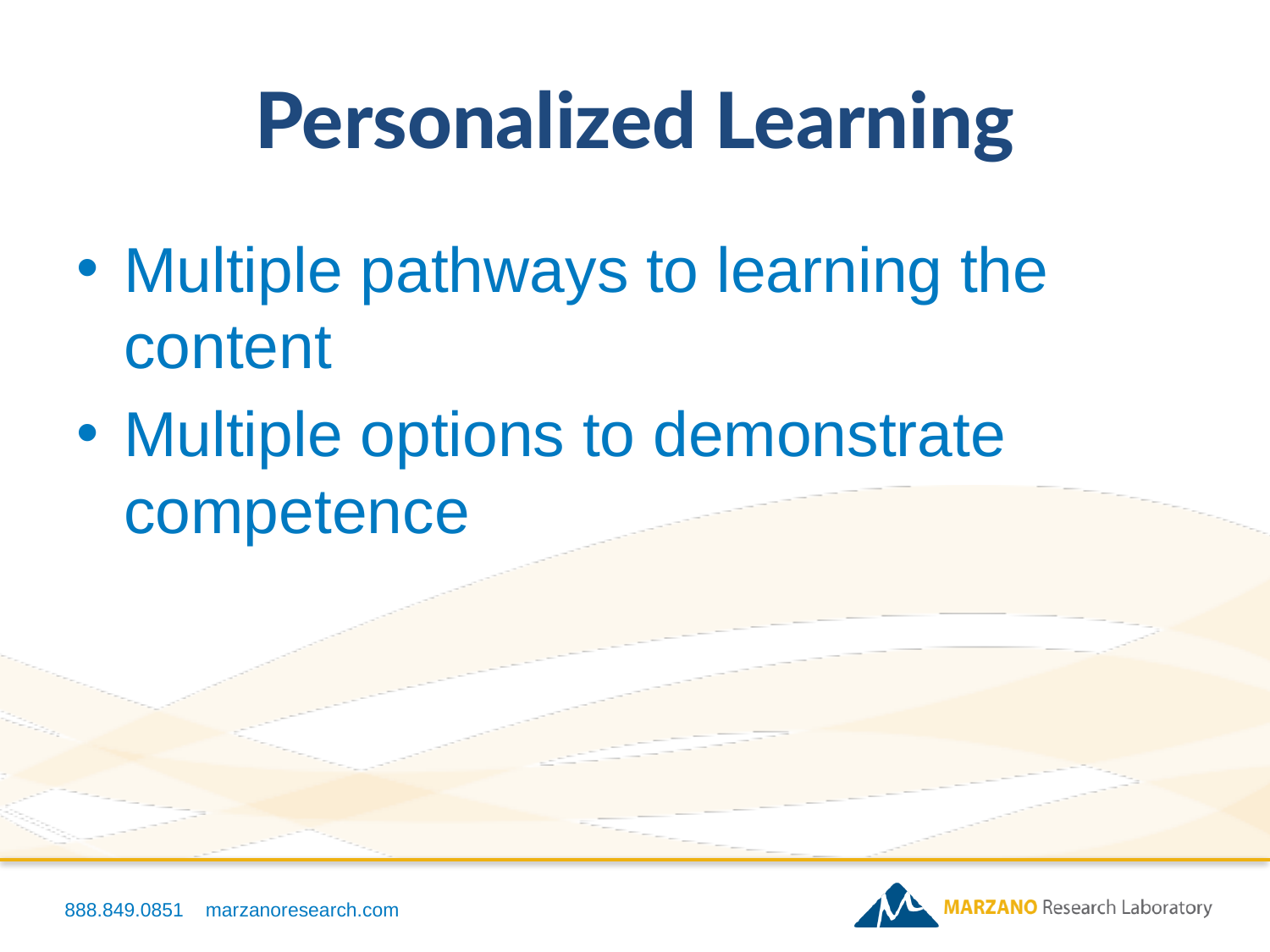

# Personalized Learning
Multiple pathways to learning the content
Multiple options to demonstrate competence